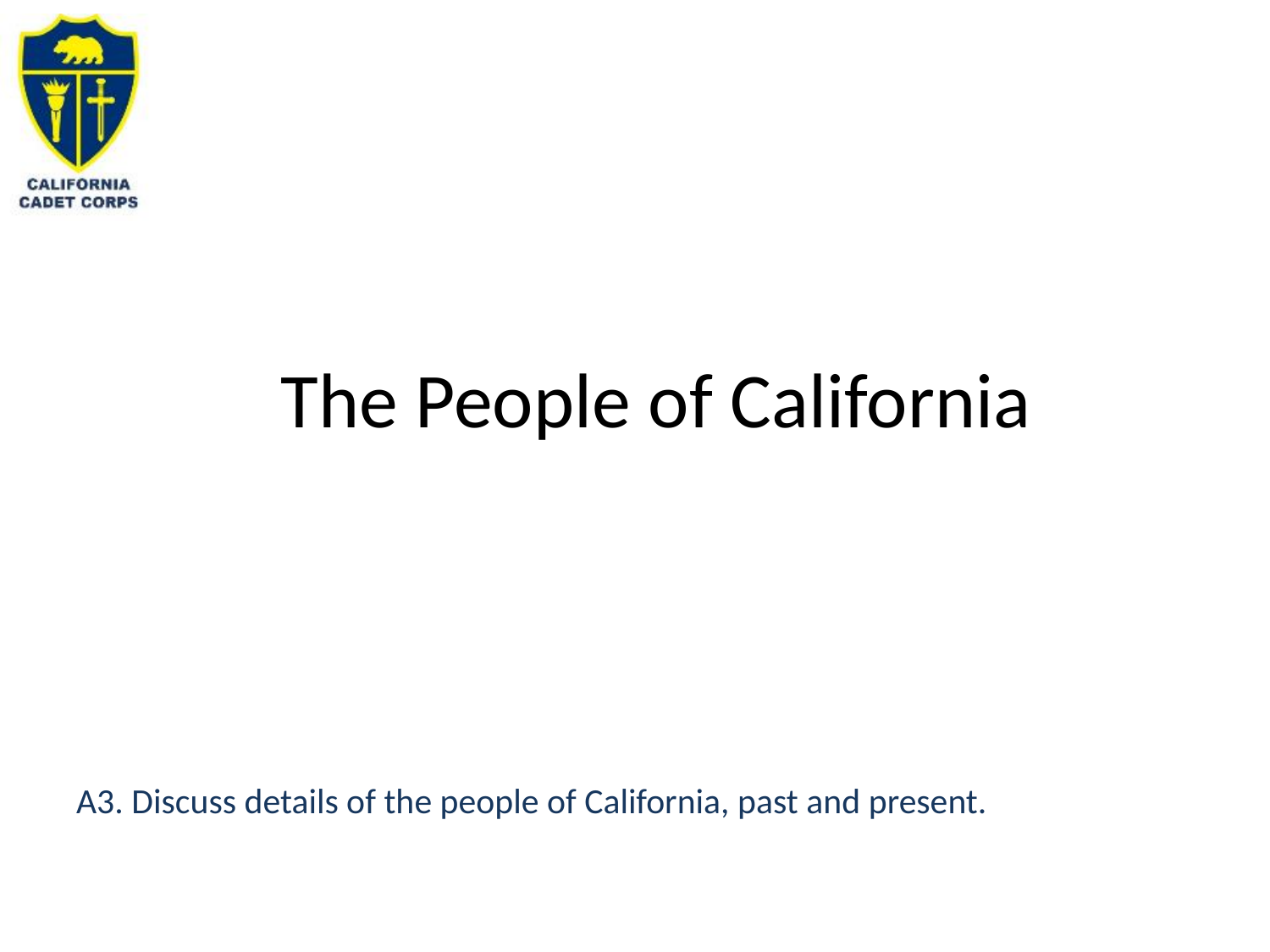

# The People of California
A3. Discuss details of the people of California, past and present.